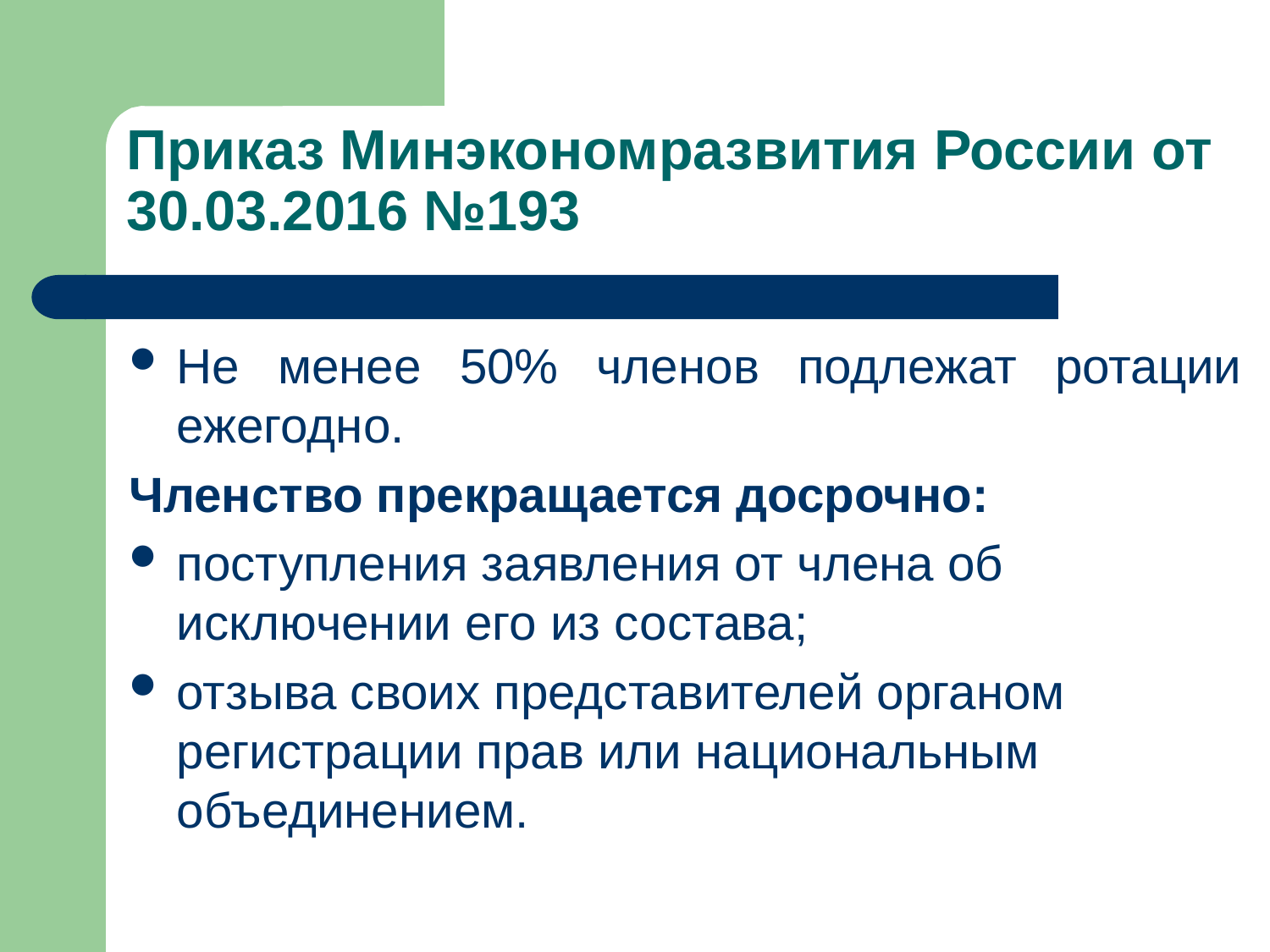

Приказ Минэкономразвития России от 30.03.2016 №193
Не менее 50% членов подлежат ротации ежегодно.
Членство прекращается досрочно:
поступления заявления от члена об исключении его из состава;
отзыва своих представителей органом регистрации прав или национальным объединением.